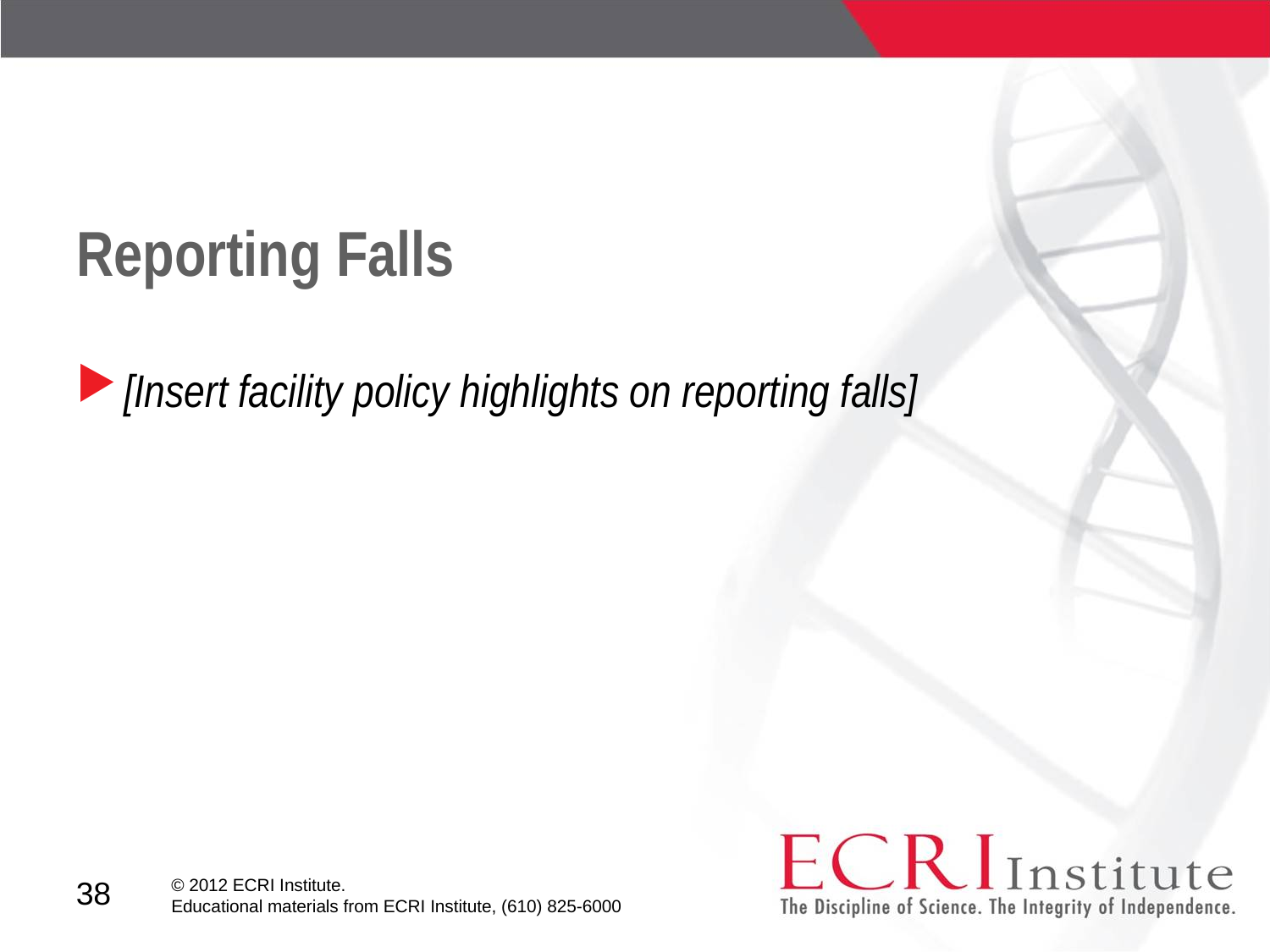

# Reporting Falls
[Insert facility policy highlights on reporting falls]